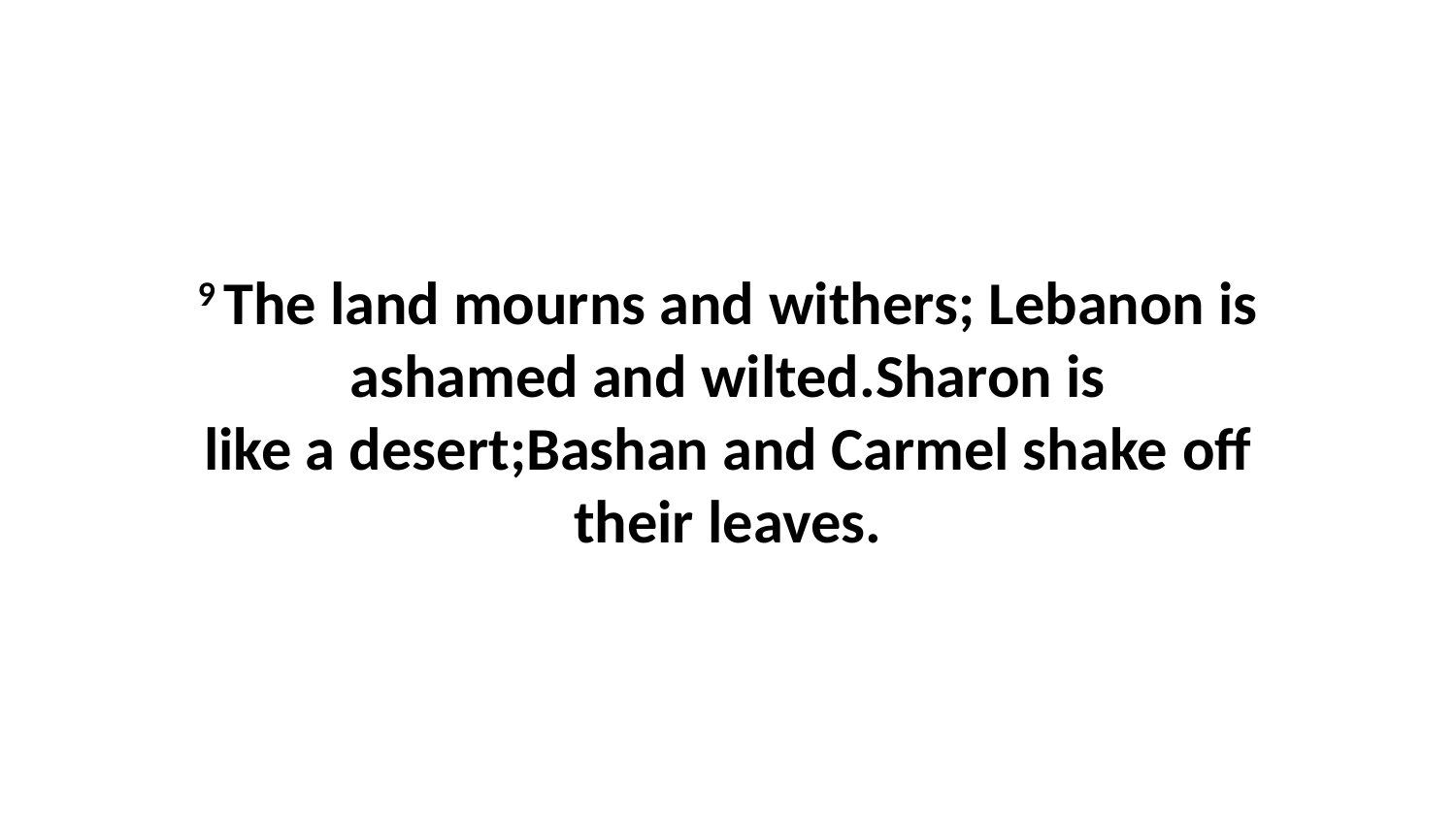

9 The land mourns and withers; Lebanon is ashamed and wilted.Sharon is like a desert;Bashan and Carmel shake off their leaves.